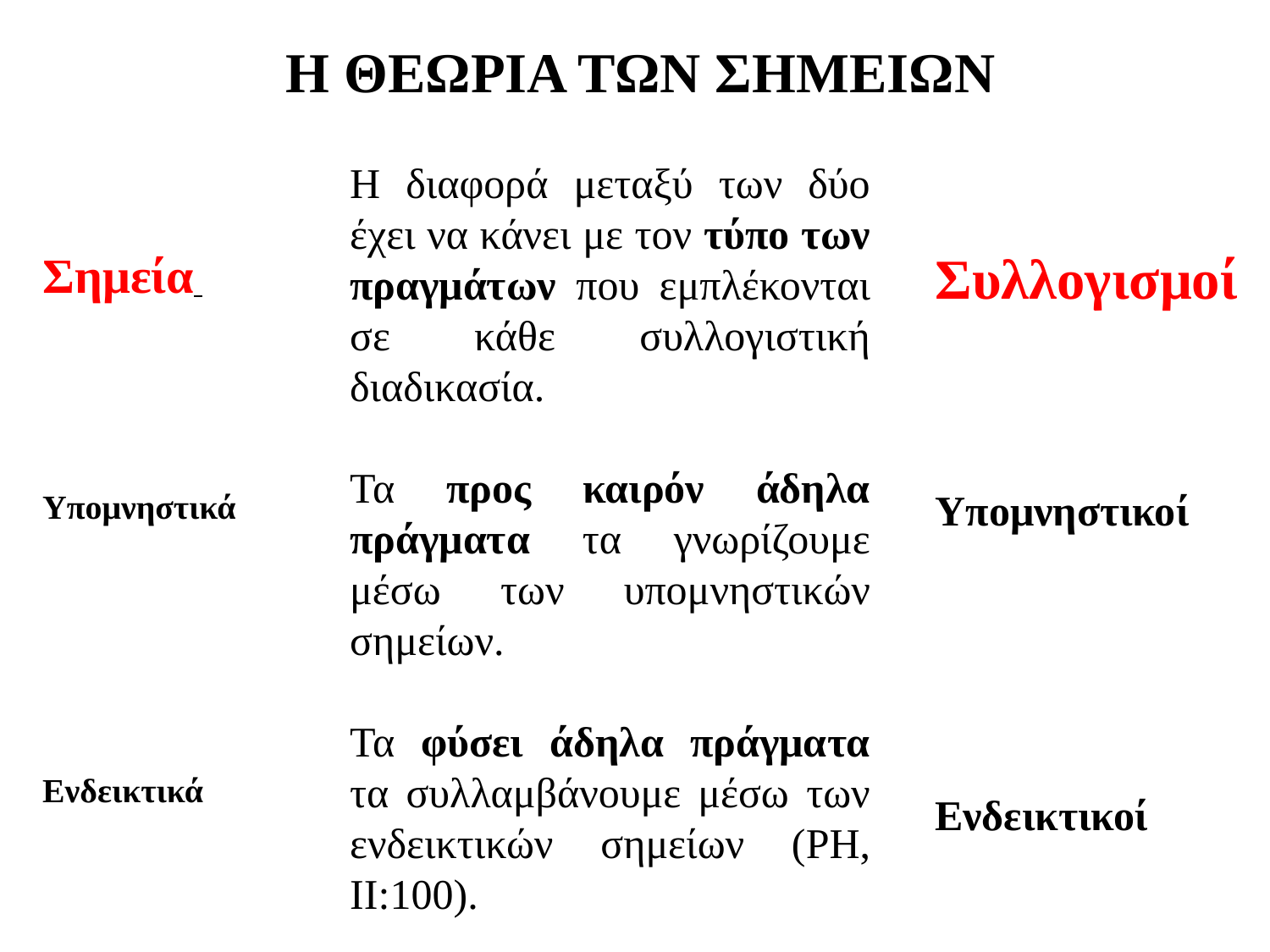

# Η ΘΕΩΡΙΑ ΤΩΝ ΣΗΜΕΙΩΝ

Η διαφορά μεταξύ των δύο έχει να κάνει με τον τύπο των πραγμάτων που εμπλέκονται σε κάθε συλλογιστική διαδικασία.

Τα προς καιρόν άδηλα πράγματα τα γνωρίζουμε μέσω των υπομνηστικών σημείων.

Τα φύσει άδηλα πράγματα τα συλλαμβάνουμε μέσω των ενδεικτικών σημείων (PH, II:100).

Συλλογισμοί

Υπομνηστικοί

Ενδεικτικοί

Σημεία

Υπομνηστικά

Ενδεικτικά